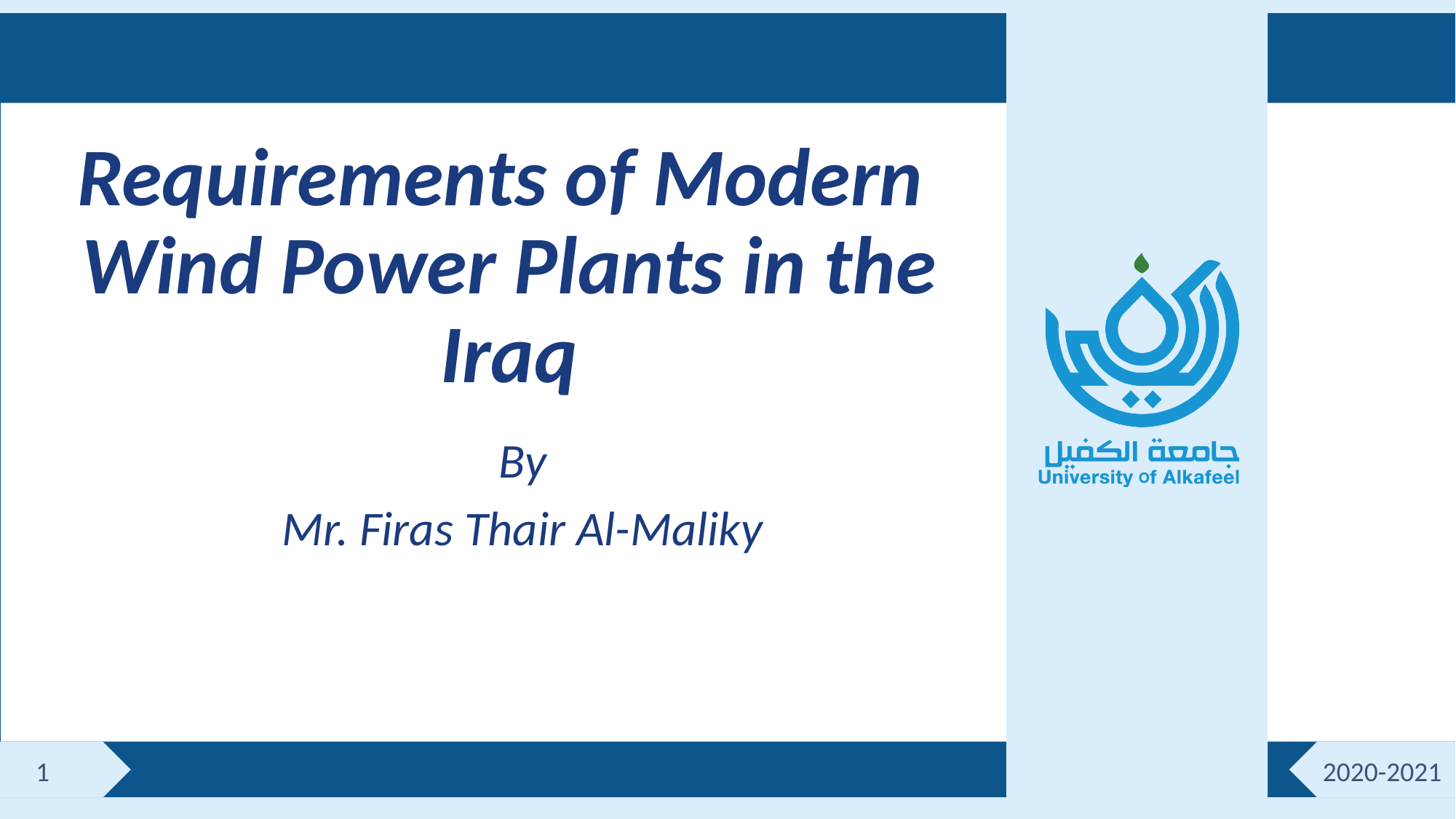

Requirements of Modern  Wind Power Plants in the Iraq
By
Mr. Firas Thair Al-Maliky
1
2020-2021